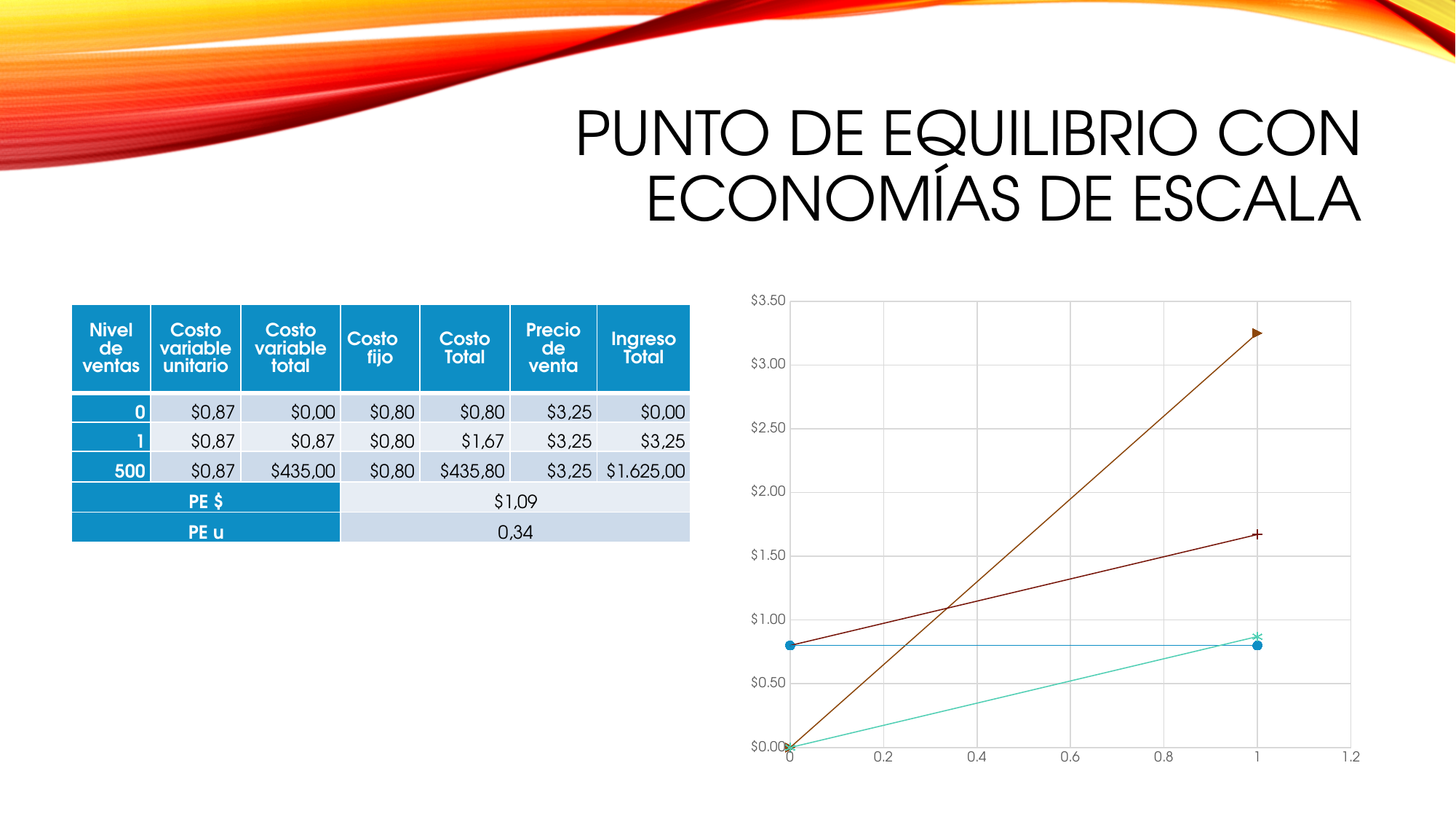

# Punto de equilibrio con economías de escala

### Chart

| Category | Costo variable total | Costo    fijo | Costo Total | Ingreso Total |
|---|---|---|---|---|
| Nivel de ventas | Costo variable unitario | Costo variable total | Costo fijo | Costo Total | Precio de venta | Ingreso Total |
| --- | --- | --- | --- | --- | --- | --- |
| 0 | $0,87 | $0,00 | $0,80 | $0,80 | $3,25 | $0,00 |
| 1 | $0,87 | $0,87 | $0,80 | $1,67 | $3,25 | $3,25 |
| 500 | $0,87 | $435,00 | $0,80 | $435,80 | $3,25 | $1.625,00 |
| PE $ |  |  | $1,09 |  |  |  |
| PE u |  |  | 0,34 |  |  |  |